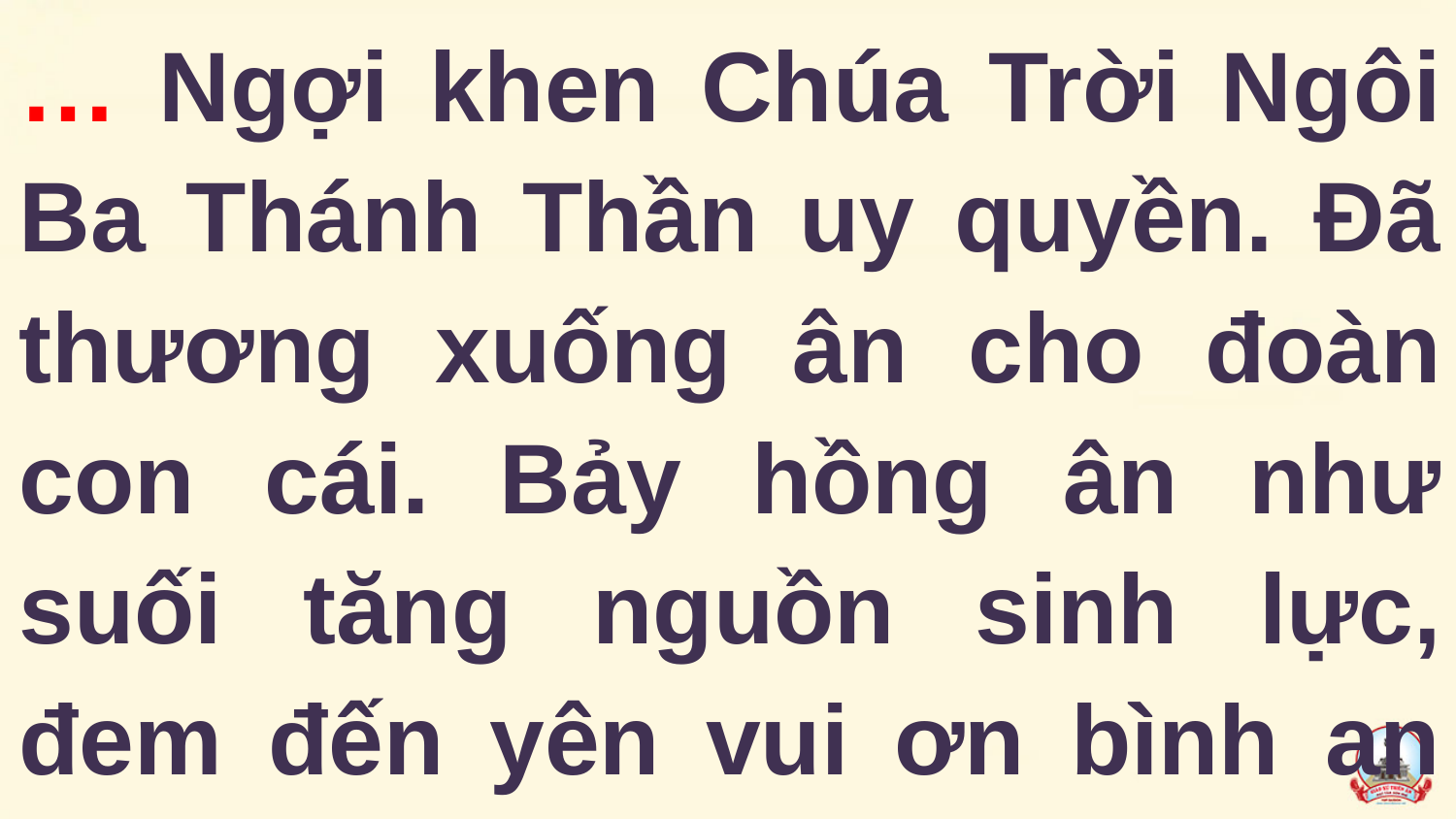

… Ngợi khen Chúa Trời Ngôi Ba Thánh Thần uy quyền. Đã thương xuống ân cho đoàn con cái. Bảy hồng ân như suối tăng nguồn sinh lực, đem đến yên vui ơn bình an giữa cõi đời.